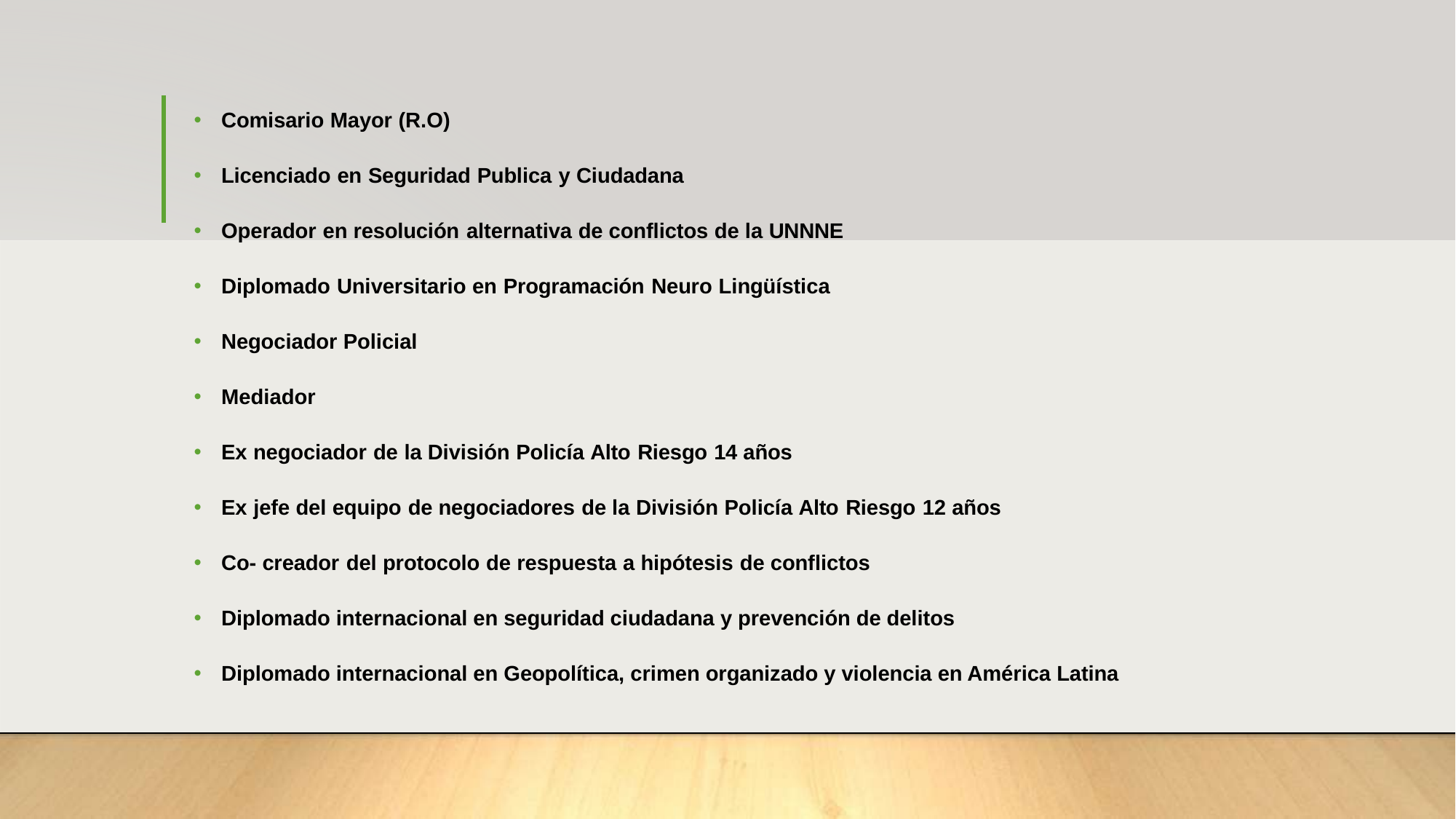

Comisario Mayor (R.O)
Licenciado en Seguridad Publica y Ciudadana
Operador en resolución alternativa de conflictos de la UNNNE
Diplomado Universitario en Programación Neuro Lingüística
Negociador Policial
Mediador
Ex negociador de la División Policía Alto Riesgo 14 años
Ex jefe del equipo de negociadores de la División Policía Alto Riesgo 12 años
Co- creador del protocolo de respuesta a hipótesis de conflictos
Diplomado internacional en seguridad ciudadana y prevención de delitos
Diplomado internacional en Geopolítica, crimen organizado y violencia en América Latina